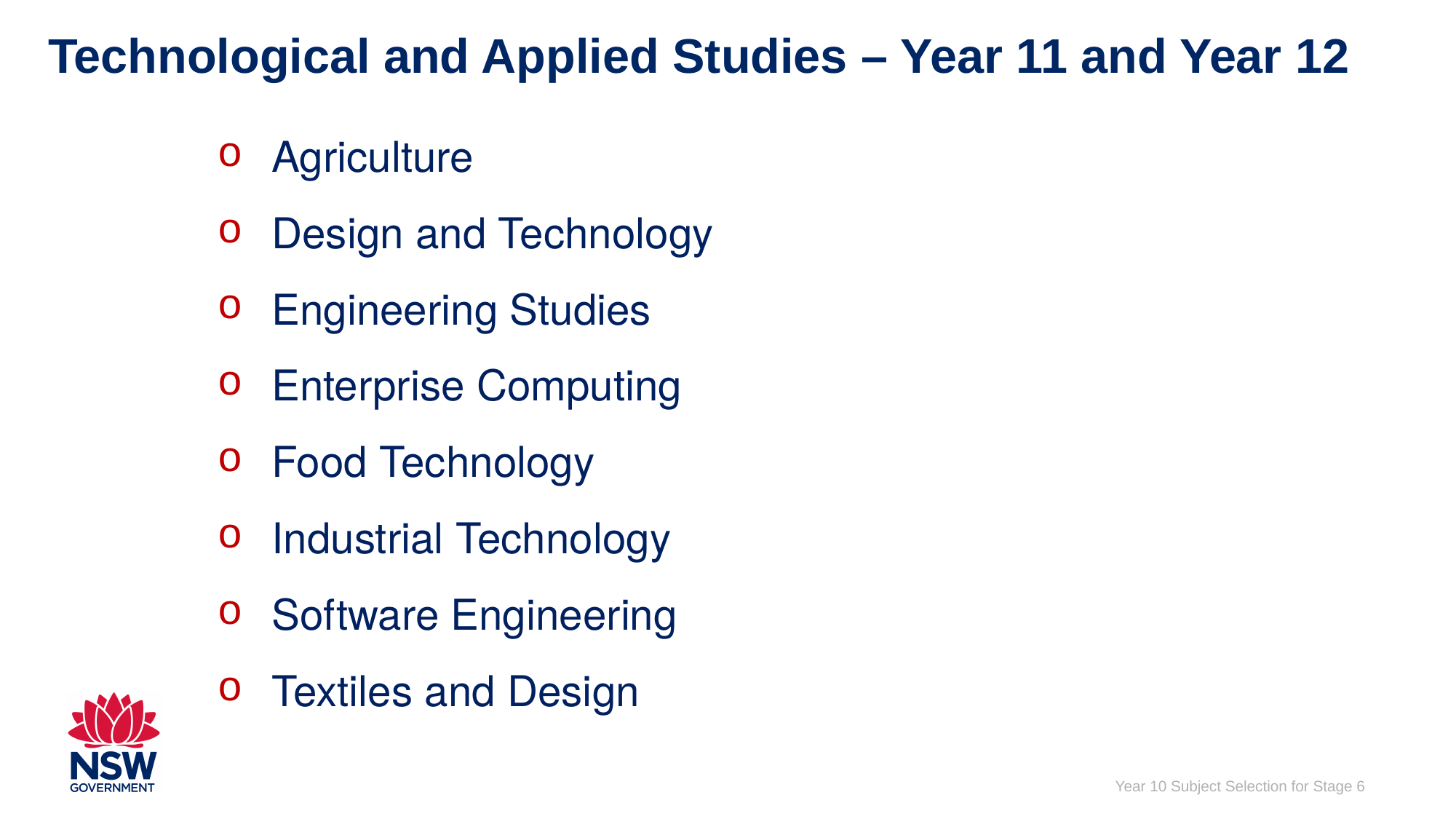

# Technological and Applied Studies – Year 11 and Year 12
Agriculture
Design and Technology
Engineering Studies
Enterprise Computing
Food Technology
Industrial Technology
Software Engineering
Textiles and Design
Year 10 Subject Selection for Stage 6